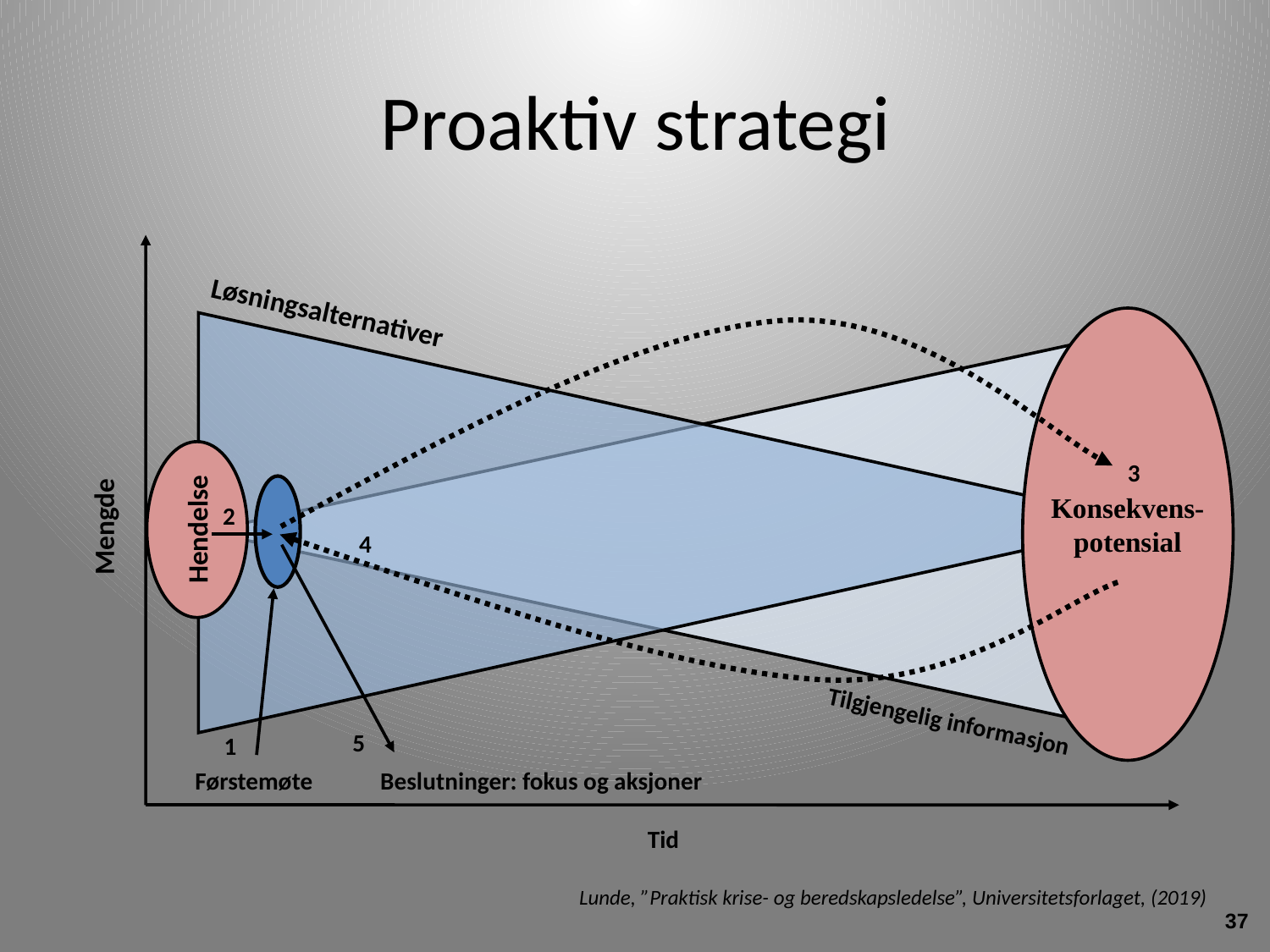

Proaktiv strategi

Løsningsalternativer

Konsekvens-potensial

Hendelse
3

Mengde
2

4

Tilgjengelig informasjon
5
1
Førstemøte
Beslutninger: fokus og aksjoner

Tid
Lunde, ”Praktisk krise- og beredskapsledelse”, Universitetsforlaget, (2019)
37